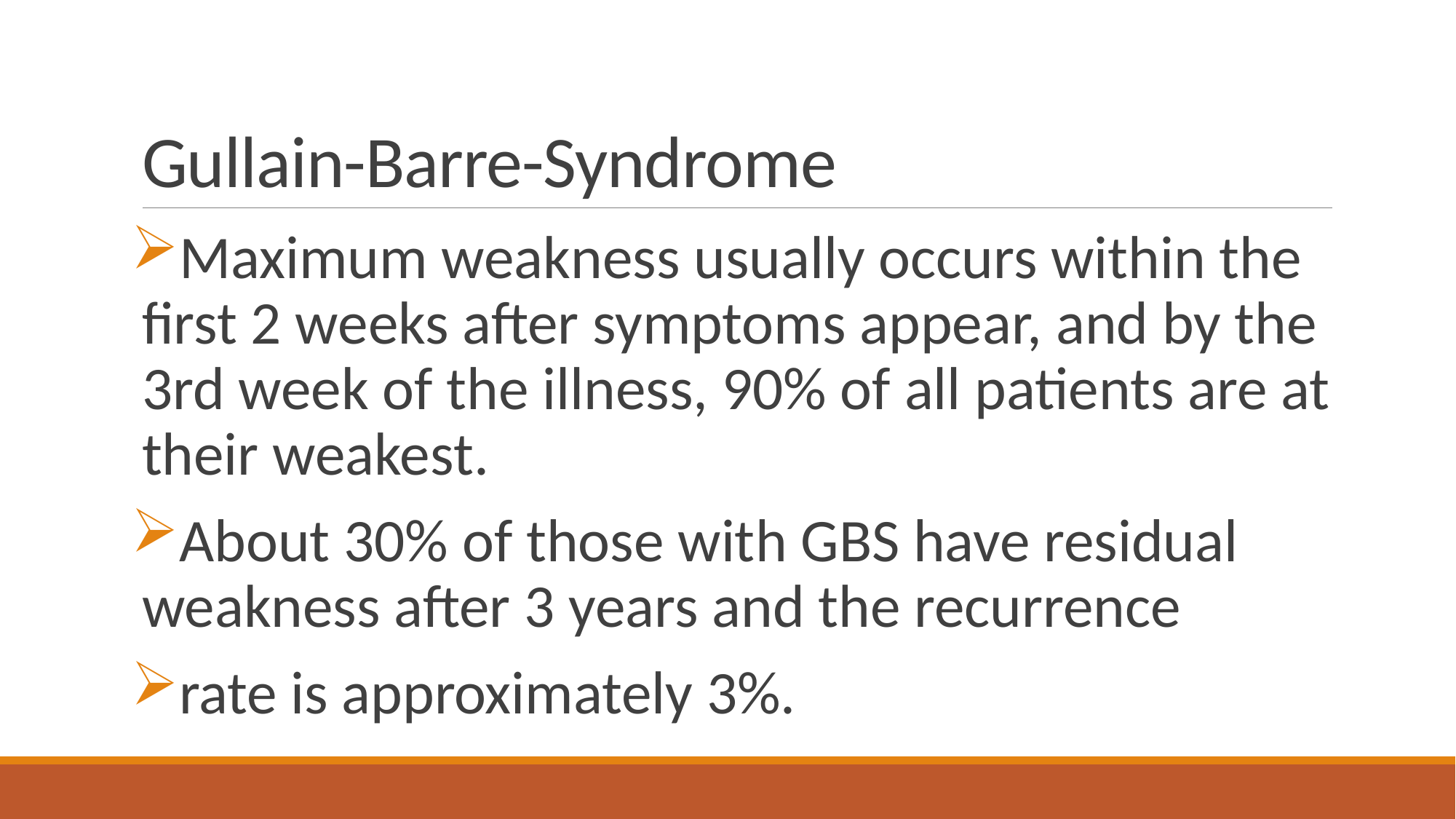

# Gullain-Barre-Syndrome
Maximum weakness usually occurs within the first 2 weeks after symptoms appear, and by the 3rd week of the illness, 90% of all patients are at their weakest.
About 30% of those with GBS have residual weakness after 3 years and the recurrence
rate is approximately 3%.